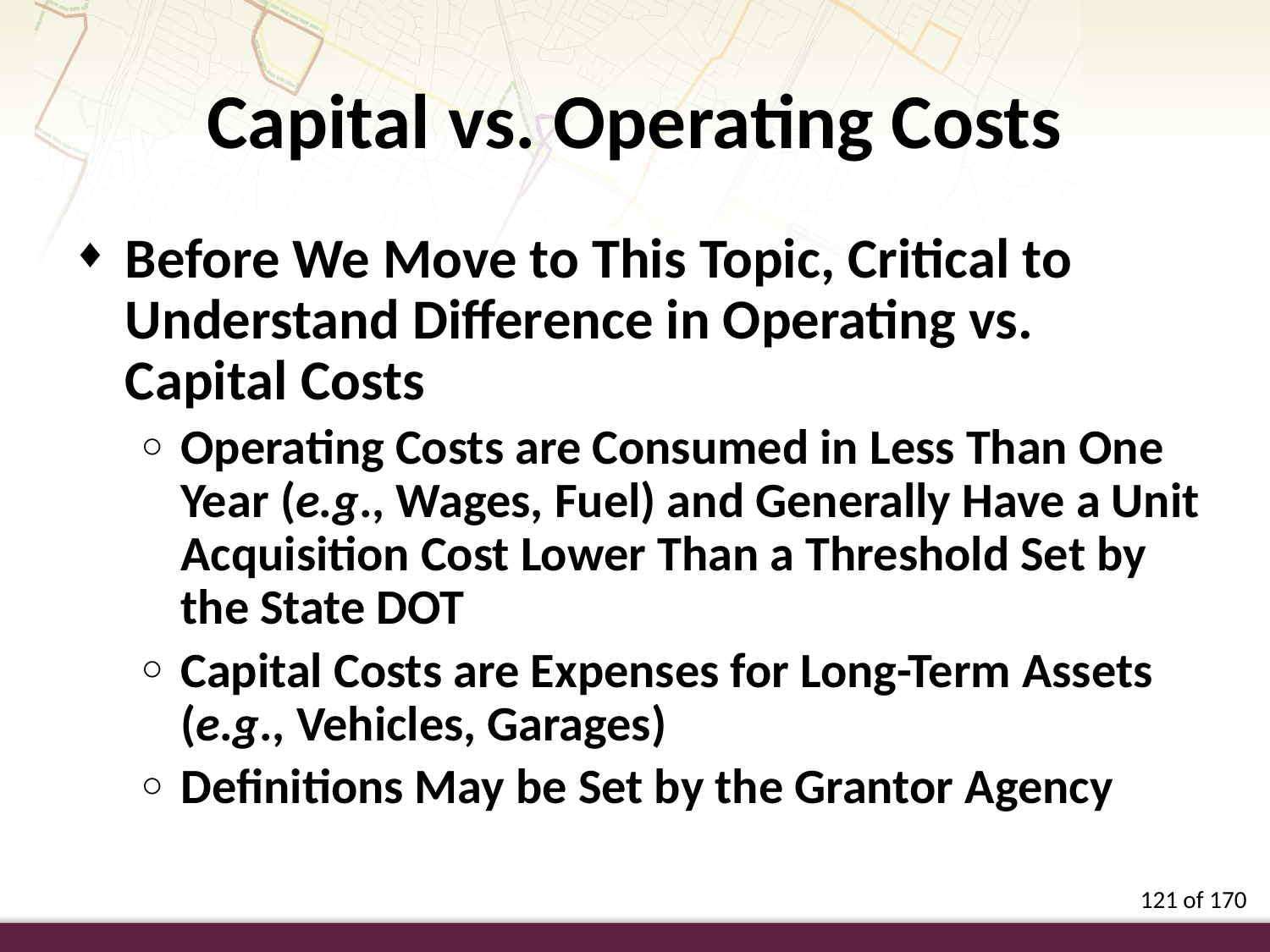

Capital vs. Operating Costs
Before We Move to This Topic, Critical to Understand Difference in Operating vs. Capital Costs
Operating Costs are Consumed in Less Than One Year (e.g., Wages, Fuel) and Generally Have a Unit Acquisition Cost Lower Than a Threshold Set by the State DOT
Capital Costs are Expenses for Long-Term Assets (e.g., Vehicles, Garages)
Definitions May be Set by the Grantor Agency
121 of 170